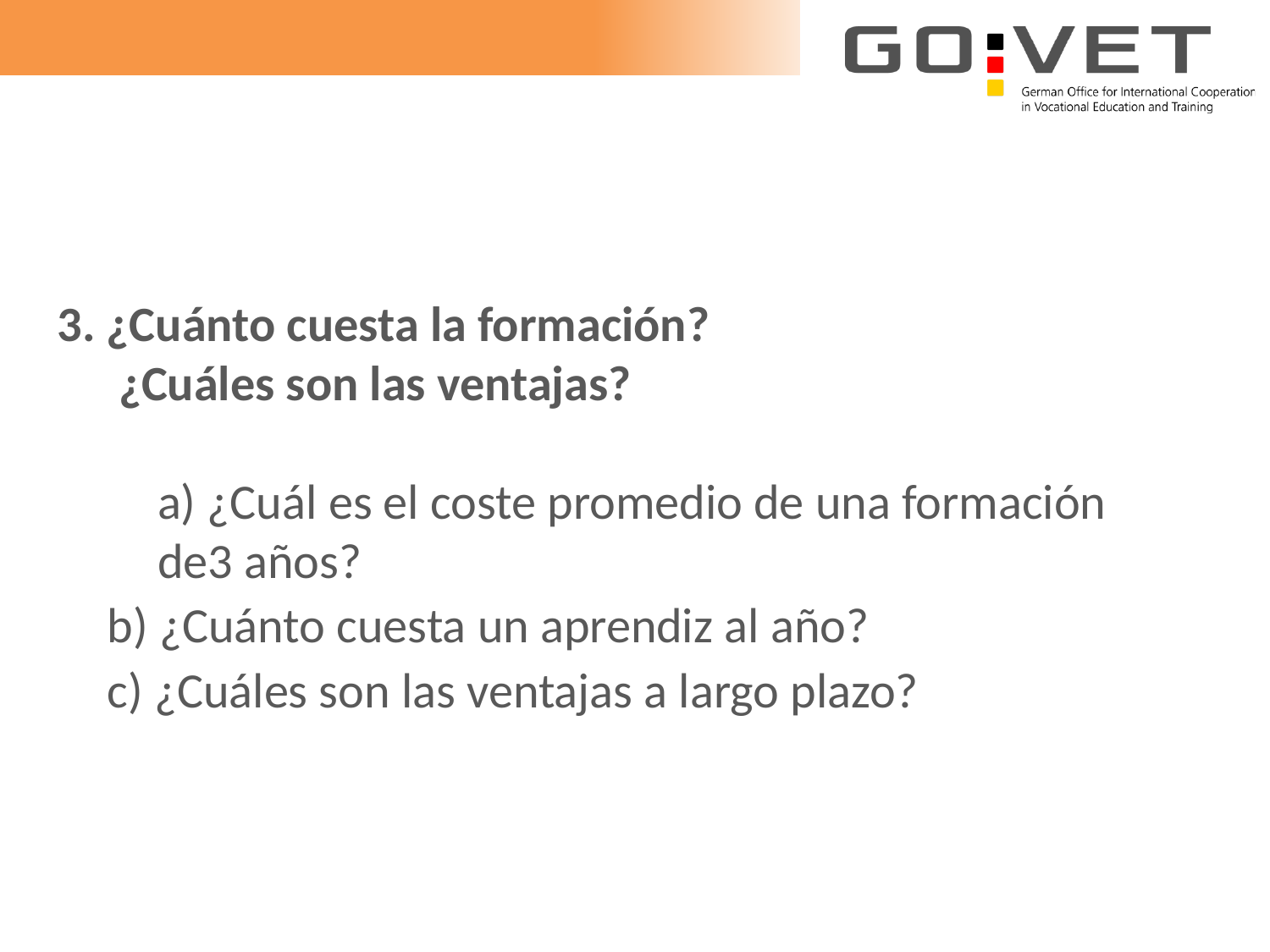

3. ¿Cuánto cuesta la formación?
   	 ¿Cuáles son las ventajas?

	a) ¿Cuál es el coste promedio de una formación
de3 años?
		b) ¿Cuánto cuesta un aprendiz al año?
		c) ¿Cuáles son las ventajas a largo plazo?